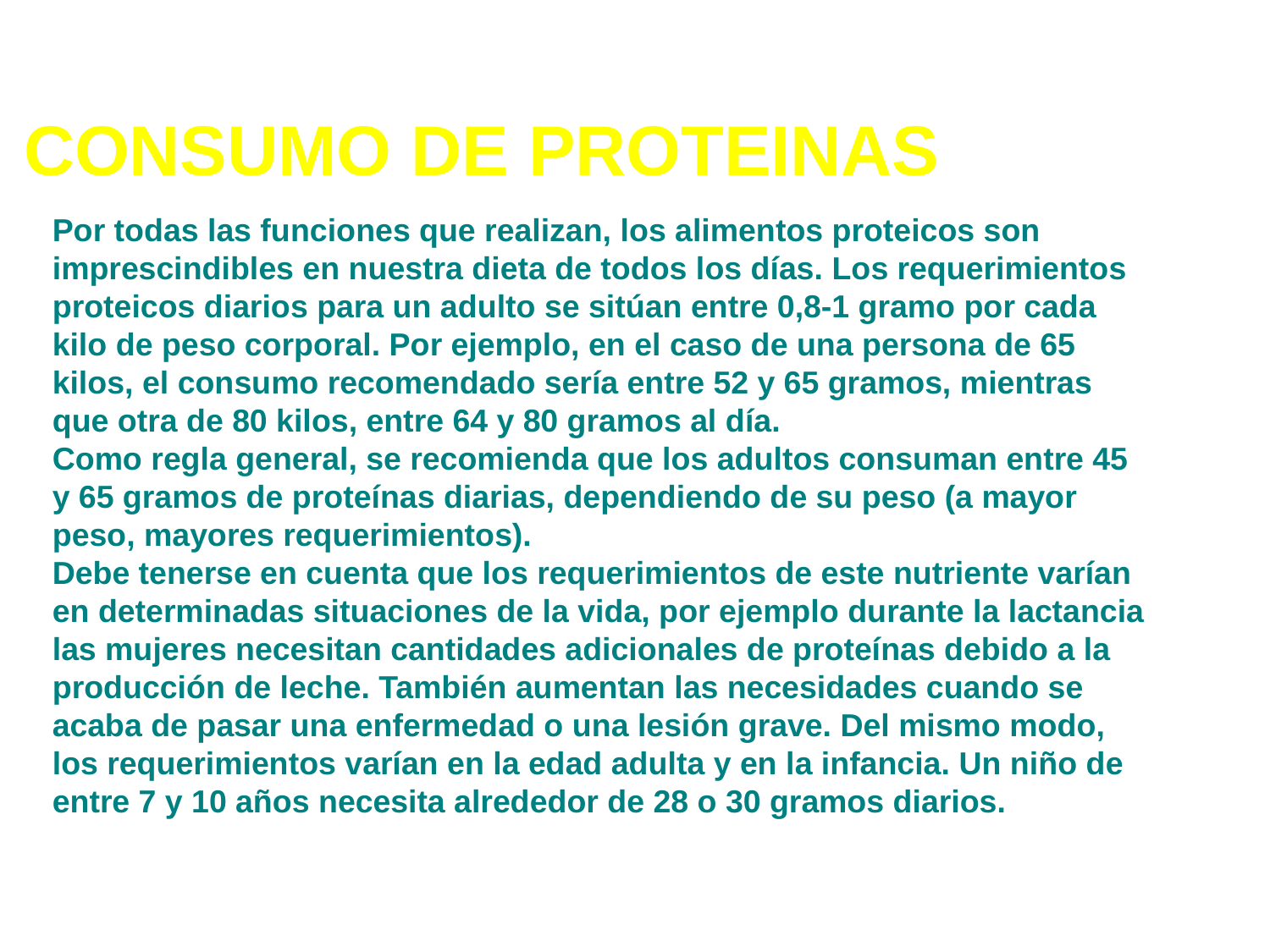

Consumo de proteinas
Por todas las funciones que realizan, los alimentos proteicos son imprescindibles en nuestra dieta de todos los días. Los requerimientos proteicos diarios para un adulto se sitúan entre 0,8-1 gramo por cada kilo de peso corporal. Por ejemplo, en el caso de una persona de 65 kilos, el consumo recomendado sería entre 52 y 65 gramos, mientras que otra de 80 kilos, entre 64 y 80 gramos al día.
Como regla general, se recomienda que los adultos consuman entre 45 y 65 gramos de proteínas diarias, dependiendo de su peso (a mayor peso, mayores requerimientos).
Debe tenerse en cuenta que los requerimientos de este nutriente varían en determinadas situaciones de la vida, por ejemplo durante la lactancia las mujeres necesitan cantidades adicionales de proteínas debido a la producción de leche. También aumentan las necesidades cuando se acaba de pasar una enfermedad o una lesión grave. Del mismo modo, los requerimientos varían en la edad adulta y en la infancia. Un niño de entre 7 y 10 años necesita alrededor de 28 o 30 gramos diarios.